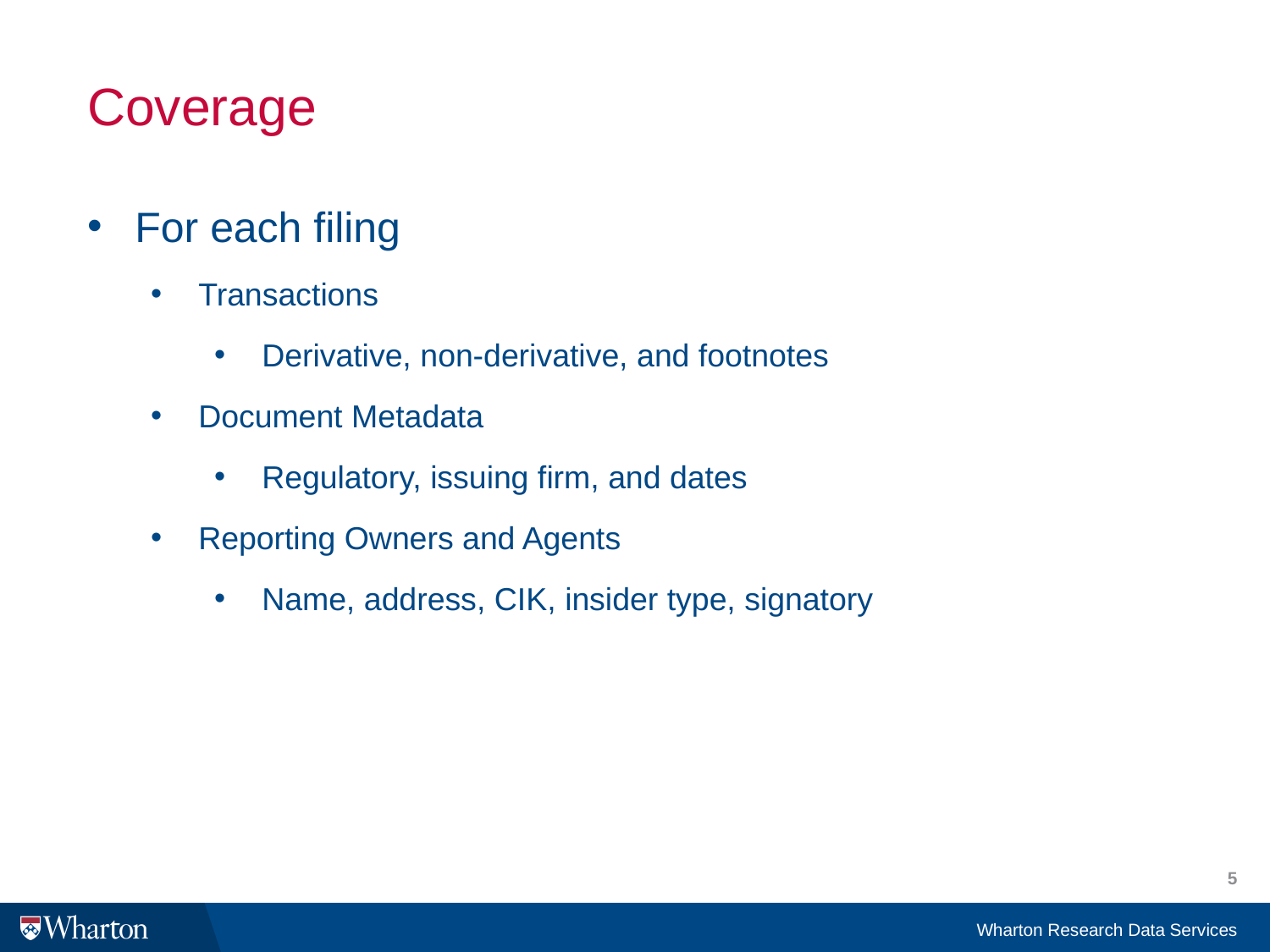

Coverage
For each filing
Transactions
Derivative, non-derivative, and footnotes
Document Metadata
Regulatory, issuing firm, and dates
Reporting Owners and Agents
Name, address, CIK, insider type, signatory
5
Wharton Research Data Services